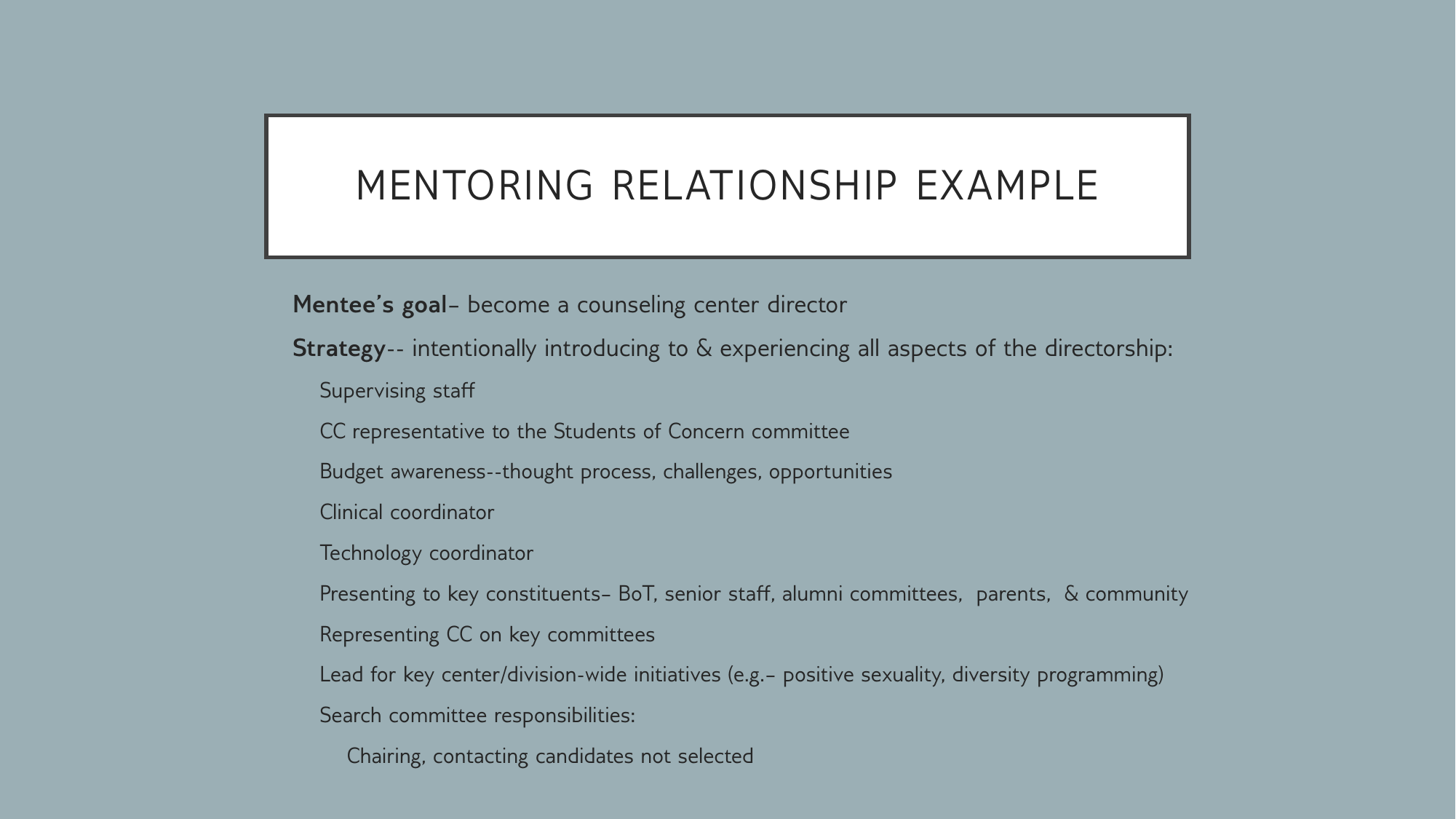

# Mentoring Relationship Example
Mentee’s goal– become a counseling center director
Strategy-- intentionally introducing to & experiencing all aspects of the directorship:
Supervising staff
CC representative to the Students of Concern committee
Budget awareness--thought process, challenges, opportunities
Clinical coordinator
Technology coordinator
Presenting to key constituents– BoT, senior staff, alumni committees,  parents,  & community
Representing CC on key committees
Lead for key center/division-wide initiatives (e.g.– positive sexuality, diversity programming)
Search committee responsibilities:
Chairing, contacting candidates not selected